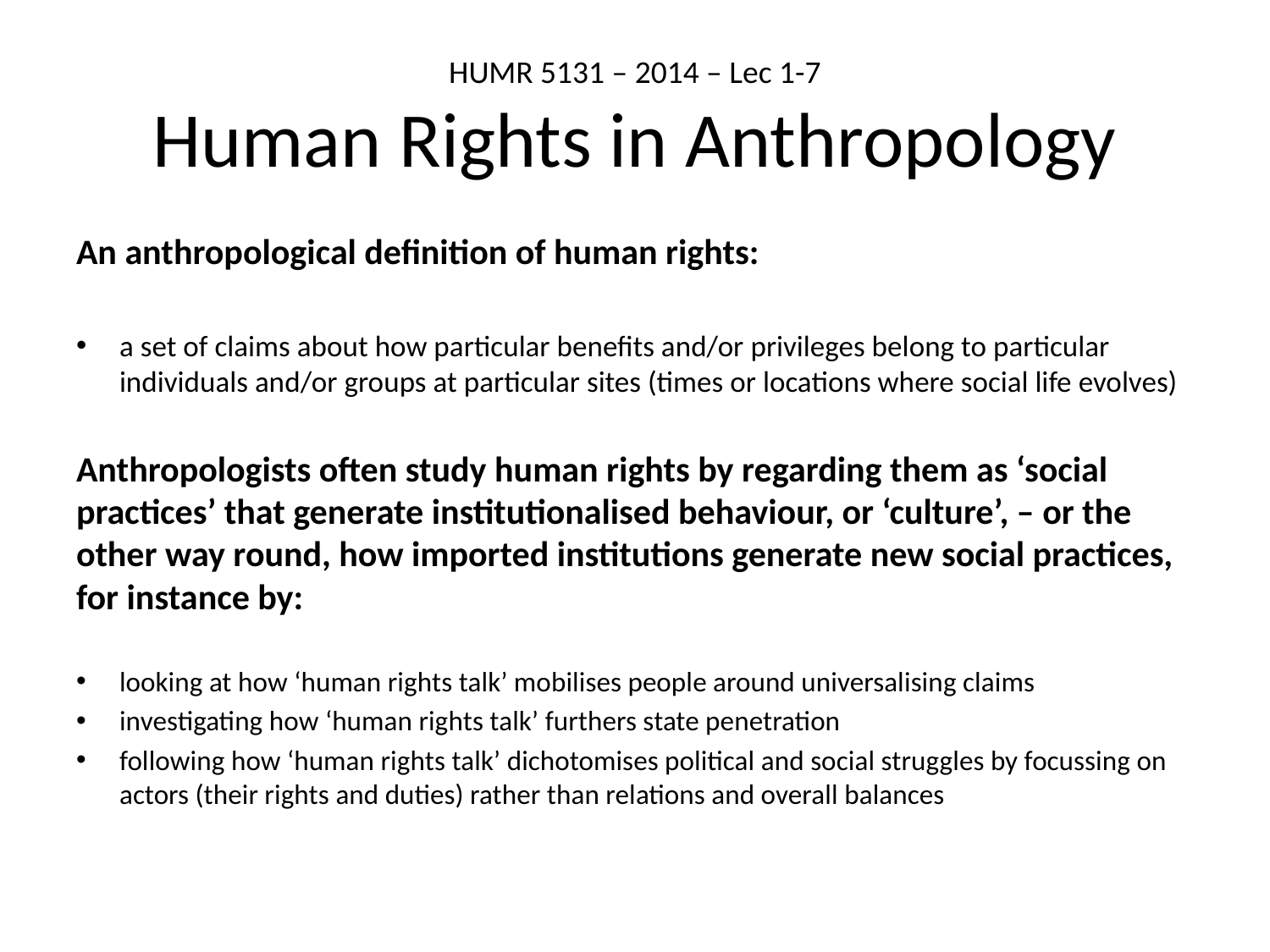

# HUMR 5131 – 2014 – Lec 1-7 Human Rights in Anthropology
An anthropological definition of human rights:

a set of claims about how particular benefits and/or privileges belong to particular individuals and/or groups at particular sites (times or locations where social life evolves)

Anthropologists often study human rights by regarding them as ‘social practices’ that generate institutionalised behaviour, or ‘culture’, – or the other way round, how imported institutions generate new social practices, for instance by:

looking at how ‘human rights talk’ mobilises people around universalising claims
investigating how ‘human rights talk’ furthers state penetration
following how ‘human rights talk’ dichotomises political and social struggles by focussing on actors (their rights and duties) rather than relations and overall balances